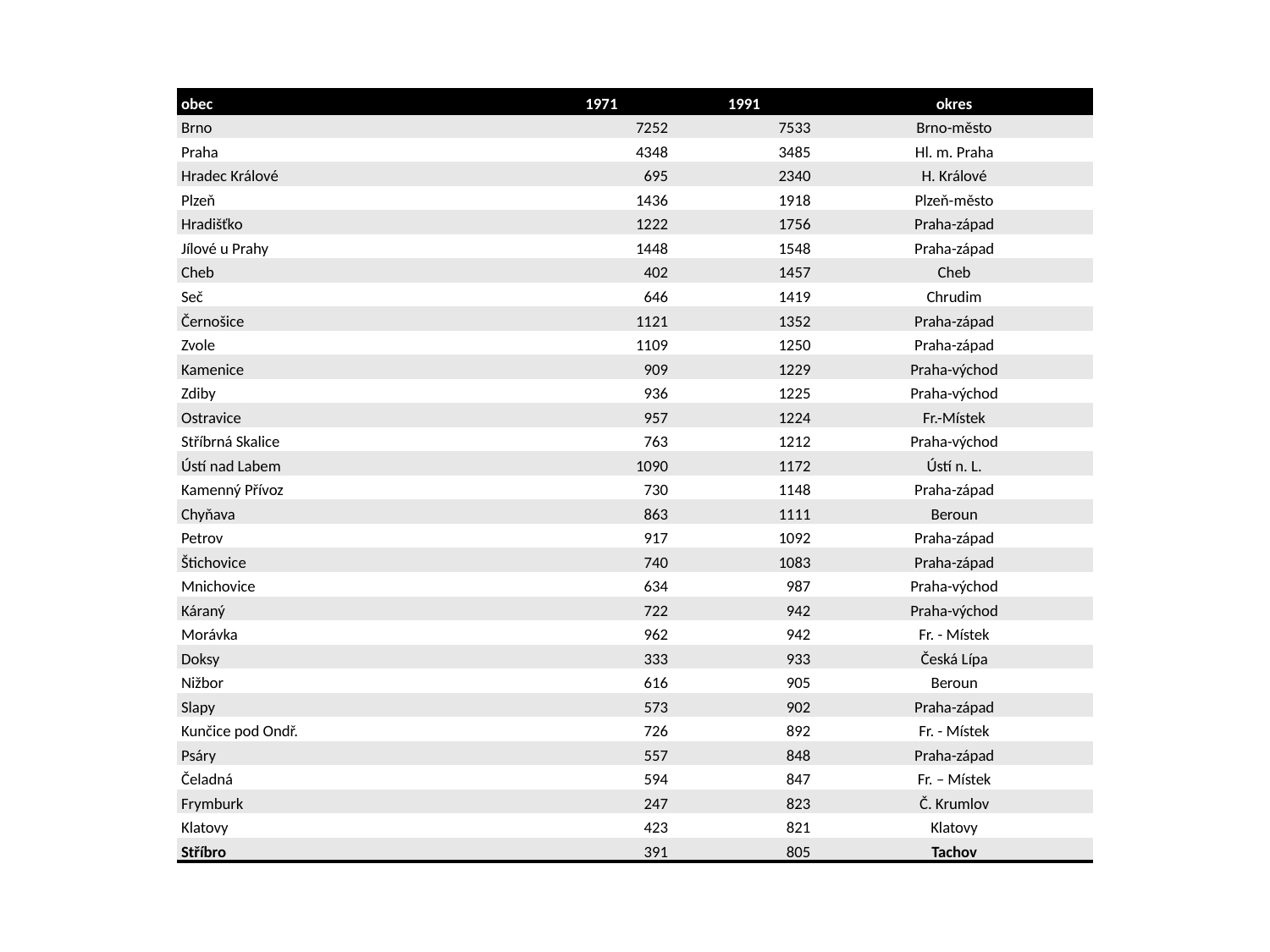

| obec | 1971 | 1991 | okres |
| --- | --- | --- | --- |
| Brno | 7252 | 7533 | Brno-město |
| Praha | 4348 | 3485 | Hl. m. Praha |
| Hradec Králové | 695 | 2340 | H. Králové |
| Plzeň | 1436 | 1918 | Plzeň-město |
| Hradišťko | 1222 | 1756 | Praha-západ |
| Jílové u Prahy | 1448 | 1548 | Praha-západ |
| Cheb | 402 | 1457 | Cheb |
| Seč | 646 | 1419 | Chrudim |
| Černošice | 1121 | 1352 | Praha-západ |
| Zvole | 1109 | 1250 | Praha-západ |
| Kamenice | 909 | 1229 | Praha-východ |
| Zdiby | 936 | 1225 | Praha-východ |
| Ostravice | 957 | 1224 | Fr.-Místek |
| Stříbrná Skalice | 763 | 1212 | Praha-východ |
| Ústí nad Labem | 1090 | 1172 | Ústí n. L. |
| Kamenný Přívoz | 730 | 1148 | Praha-západ |
| Chyňava | 863 | 1111 | Beroun |
| Petrov | 917 | 1092 | Praha-západ |
| Štichovice | 740 | 1083 | Praha-západ |
| Mnichovice | 634 | 987 | Praha-východ |
| Káraný | 722 | 942 | Praha-východ |
| Morávka | 962 | 942 | Fr. - Místek |
| Doksy | 333 | 933 | Česká Lípa |
| Nižbor | 616 | 905 | Beroun |
| Slapy | 573 | 902 | Praha-západ |
| Kunčice pod Ondř. | 726 | 892 | Fr. - Místek |
| Psáry | 557 | 848 | Praha-západ |
| Čeladná | 594 | 847 | Fr. – Místek |
| Frymburk | 247 | 823 | Č. Krumlov |
| Klatovy | 423 | 821 | Klatovy |
| Stříbro | 391 | 805 | Tachov |